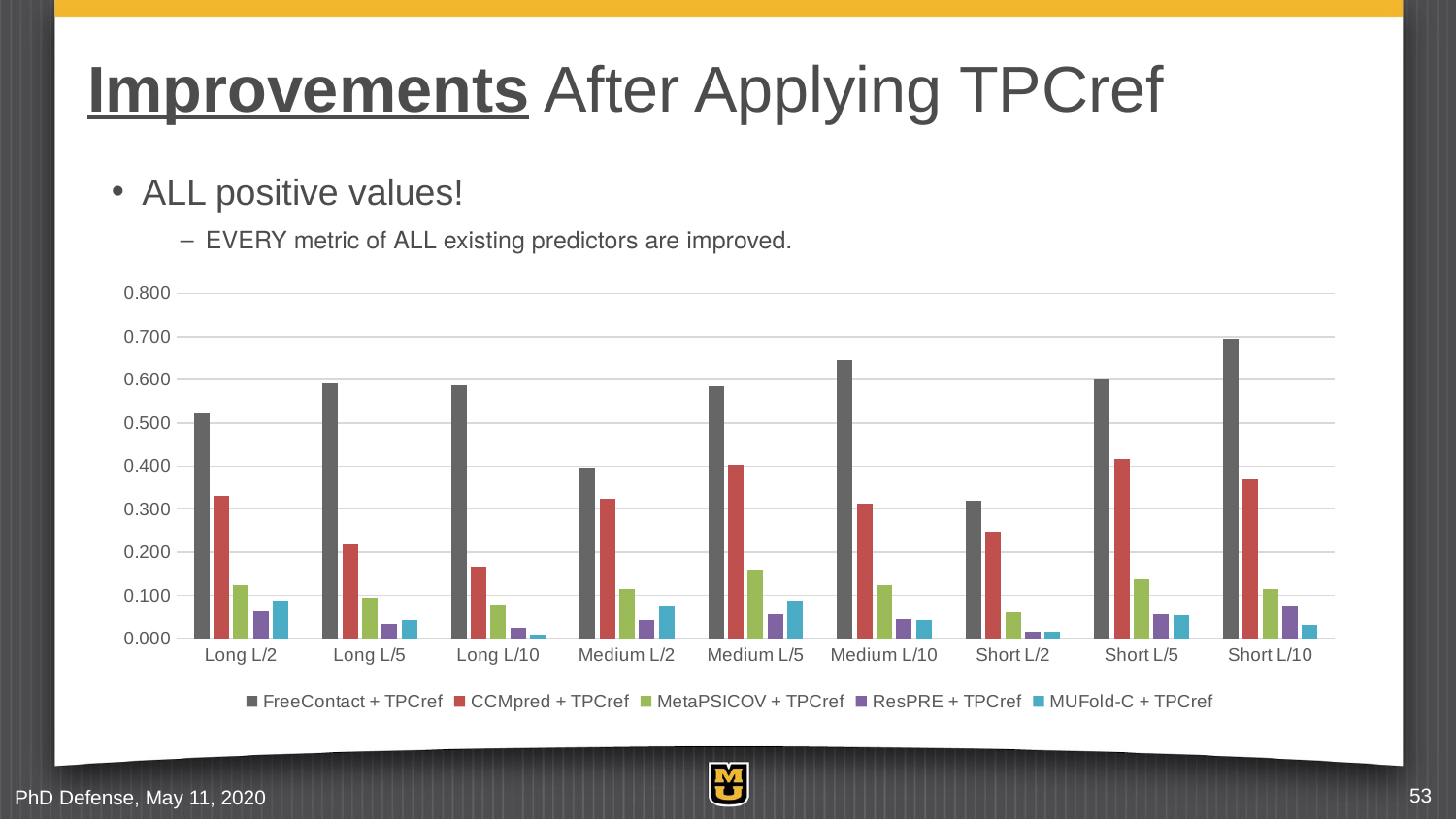

# Improvements After Applying TPCref
ALL positive values!
EVERY metric of ALL existing predictors are improved.

### Chart

| Category | FreeContact + TPCref | CCMpred + TPCref | MetaPSICOV + TPCref | ResPRE + TPCref | MUFold-C + TPCref |
|---|---|---|---|---|---|
| Long L/2 | 0.523 | 0.331 | 0.125 | 0.06299999999999994 | 0.08899999999999997 |
| Long L/5 | 0.591 | 0.21900000000000008 | 0.09399999999999997 | 0.03500000000000003 | 0.04300000000000004 |
| Long L/10 | 0.5870000000000001 | 0.16599999999999993 | 0.07999999999999996 | 0.025000000000000022 | 0.009000000000000008 |
| Medium L/2 | 0.39699999999999996 | 0.32500000000000007 | 0.11500000000000005 | 0.04399999999999993 | 0.07599999999999996 |
| Medium L/5 | 0.585 | 0.402 | 0.16000000000000003 | 0.05699999999999994 | 0.08699999999999997 |
| Medium L/10 | 0.646 | 0.31200000000000006 | 0.124 | 0.04600000000000004 | 0.04400000000000004 |
| Short L/2 | 0.32 | 0.247 | 0.062 | 0.015000000000000013 | 0.01599999999999996 |
| Short L/5 | 0.6000000000000001 | 0.416 | 0.137 | 0.05599999999999994 | 0.05500000000000005 |
| Short L/10 | 0.6960000000000001 | 0.36900000000000005 | 0.11499999999999999 | 0.07599999999999996 | 0.03300000000000003 |
PhD Defense, May 11, 2020
53